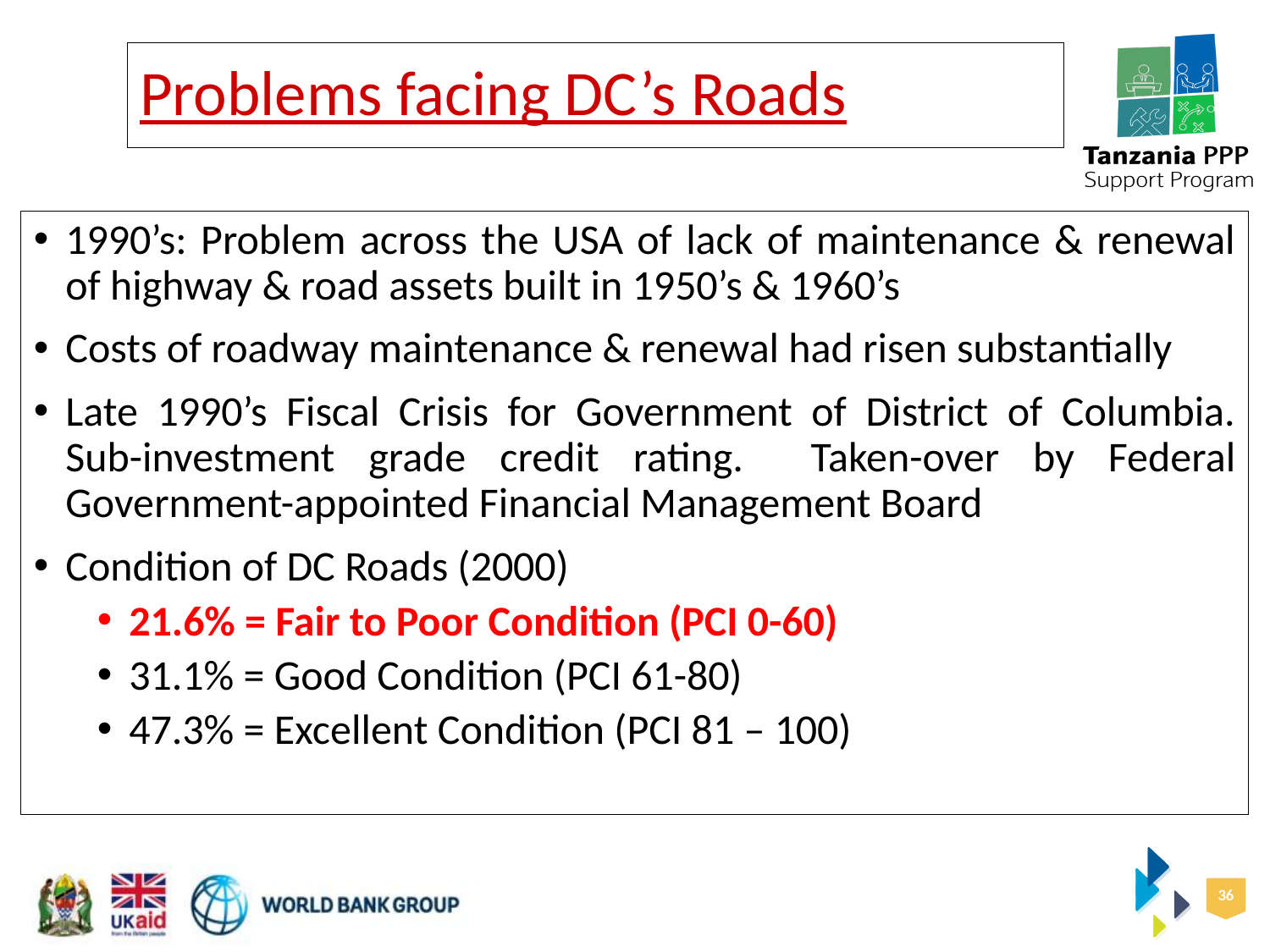

# Problems facing DC’s Roads
1990’s: Problem across the USA of lack of maintenance & renewal of highway & road assets built in 1950’s & 1960’s
Costs of roadway maintenance & renewal had risen substantially
Late 1990’s Fiscal Crisis for Government of District of Columbia. Sub-investment grade credit rating.  Taken-over by Federal Government-appointed Financial Management Board
Condition of DC Roads (2000)
21.6% = Fair to Poor Condition (PCI 0-60)
31.1% = Good Condition (PCI 61-80)
47.3% = Excellent Condition (PCI 81 – 100)